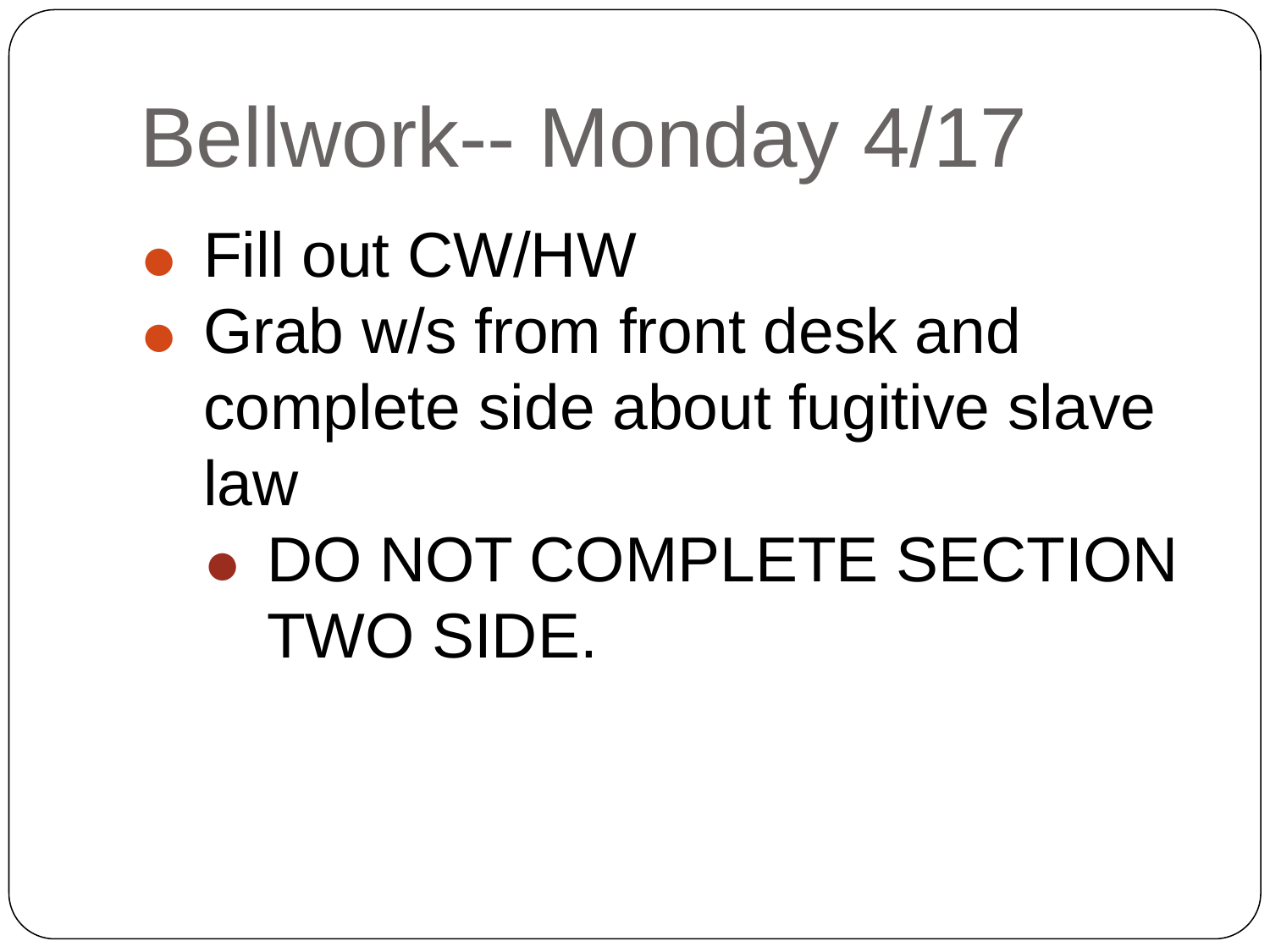

# Bellwork-- Monday 4/17
Fill out CW/HW
Grab w/s from front desk and complete side about fugitive slave law
DO NOT COMPLETE SECTION TWO SIDE.